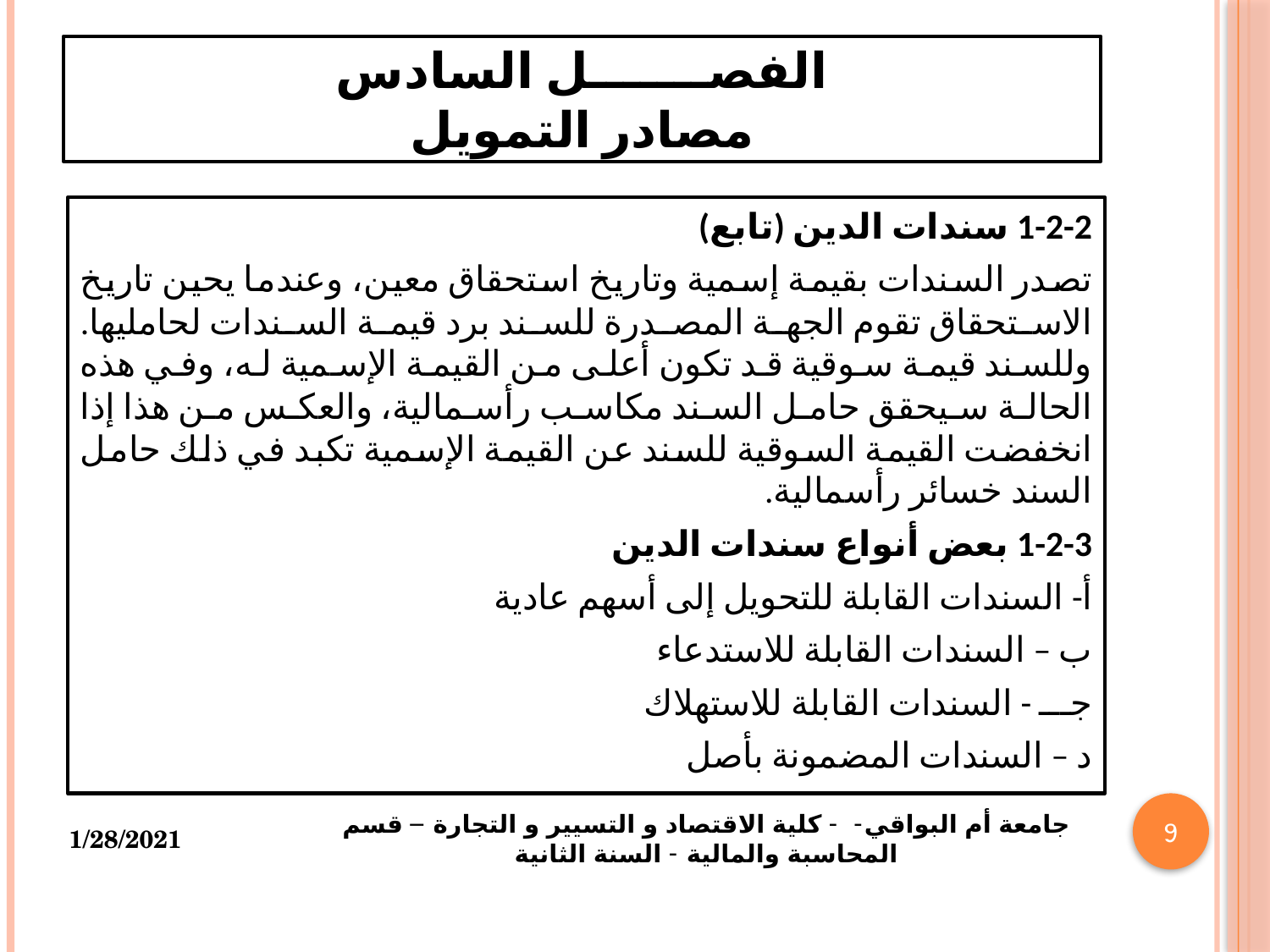

# الفصـــــــل السادس مصادر التمويل
1-2-2 سندات الدين (تابع)
تصدر السندات بقيمة إسمية وتاريخ استحقاق معين، وعندما يحين تاريخ الاستحقاق تقوم الجهة المصدرة للسند برد قيمة السندات لحامليها. وللسند قيمة سوقية قد تكون أعلى من القيمة الإسمية له، وفي هذه الحالة سيحقق حامل السند مكاسب رأسمالية، والعكس من هذا إذا انخفضت القيمة السوقية للسند عن القيمة الإسمية تكبد في ذلك حامل السند خسائر رأسمالية.
1-2-3 بعض أنواع سندات الدين
أ- السندات القابلة للتحويل إلى أسهم عادية
ب – السندات القابلة للاستدعاء
جـــ - السندات القابلة للاستهلاك
د – السندات المضمونة بأصل

9
جامعة أم البواقي-  - كلية الاقتصاد و التسيير و التجارة – قسم المحاسبة والمالية - السنة الثانية
1/28/2021